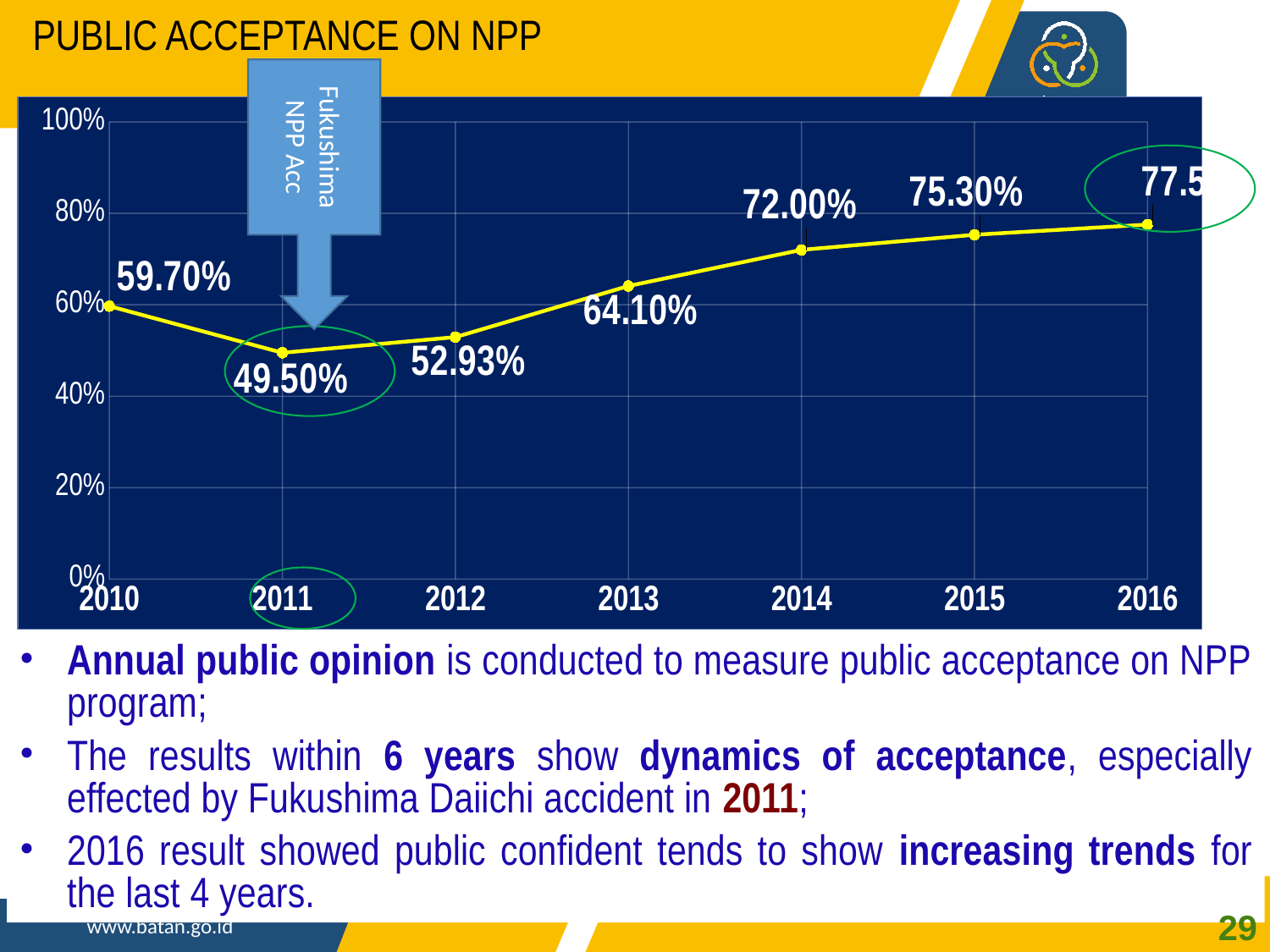

# PUBLIC ACCEPTANCE ON NPP

### Chart

| Category |  |
|---|---|

Fukushima NPP Acc

Annual public opinion is conducted to measure public acceptance on NPP program;
The results within 6 years show dynamics of acceptance, especially effected by Fukushima Daiichi accident in 2011;
2016 result showed public confident tends to show increasing trends for the last 4 years.
29